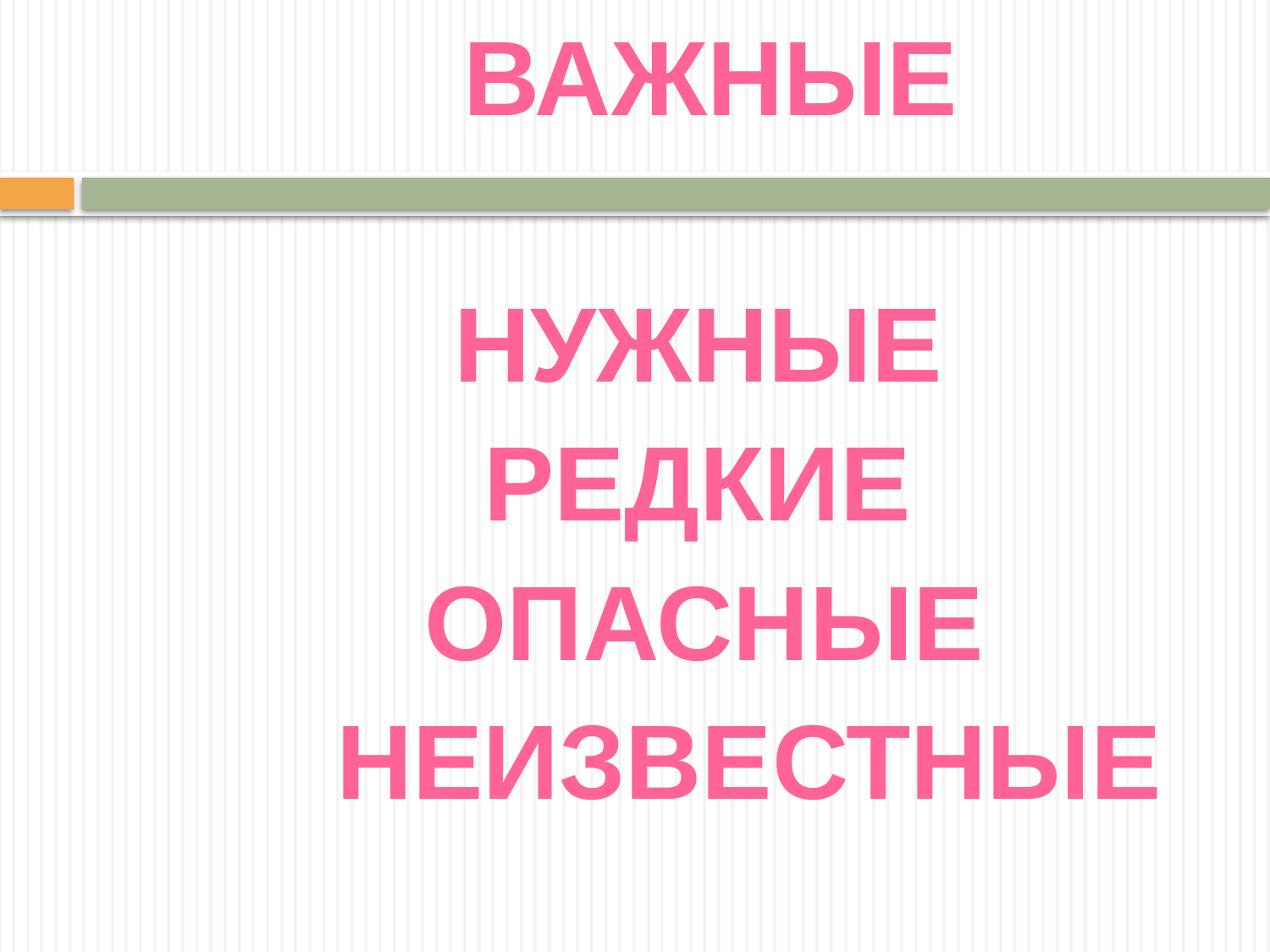

Важные
               Нужные
                Редкие
              Опасные
           Неизвестные
    профессии

#